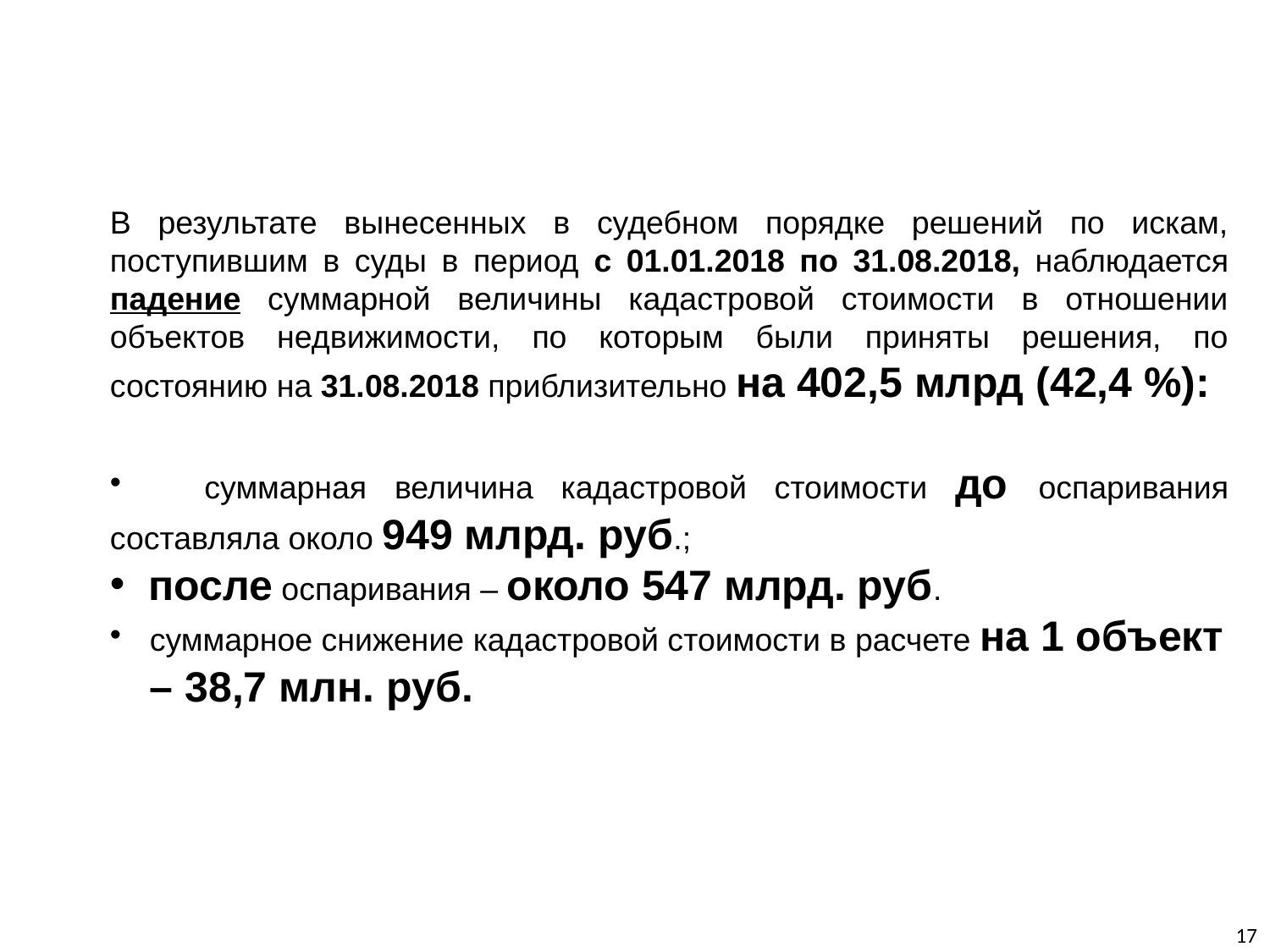

В результате вынесенных в судебном порядке решений по искам, поступившим в суды в период с 01.01.2018 по 31.08.2018, наблюдается падение суммарной величины кадастровой стоимости в отношении объектов недвижимости, по которым были приняты решения, по состоянию на 31.08.2018 приблизительно на 402,5 млрд (42,4 %):

   суммарная величина кадастровой стоимости до оспаривания составляла около 949 млрд. руб.;
  после оспаривания – около 547 млрд. руб.
суммарное снижение кадастровой стоимости в расчете на 1 объект – 38,7 млн. руб.

17